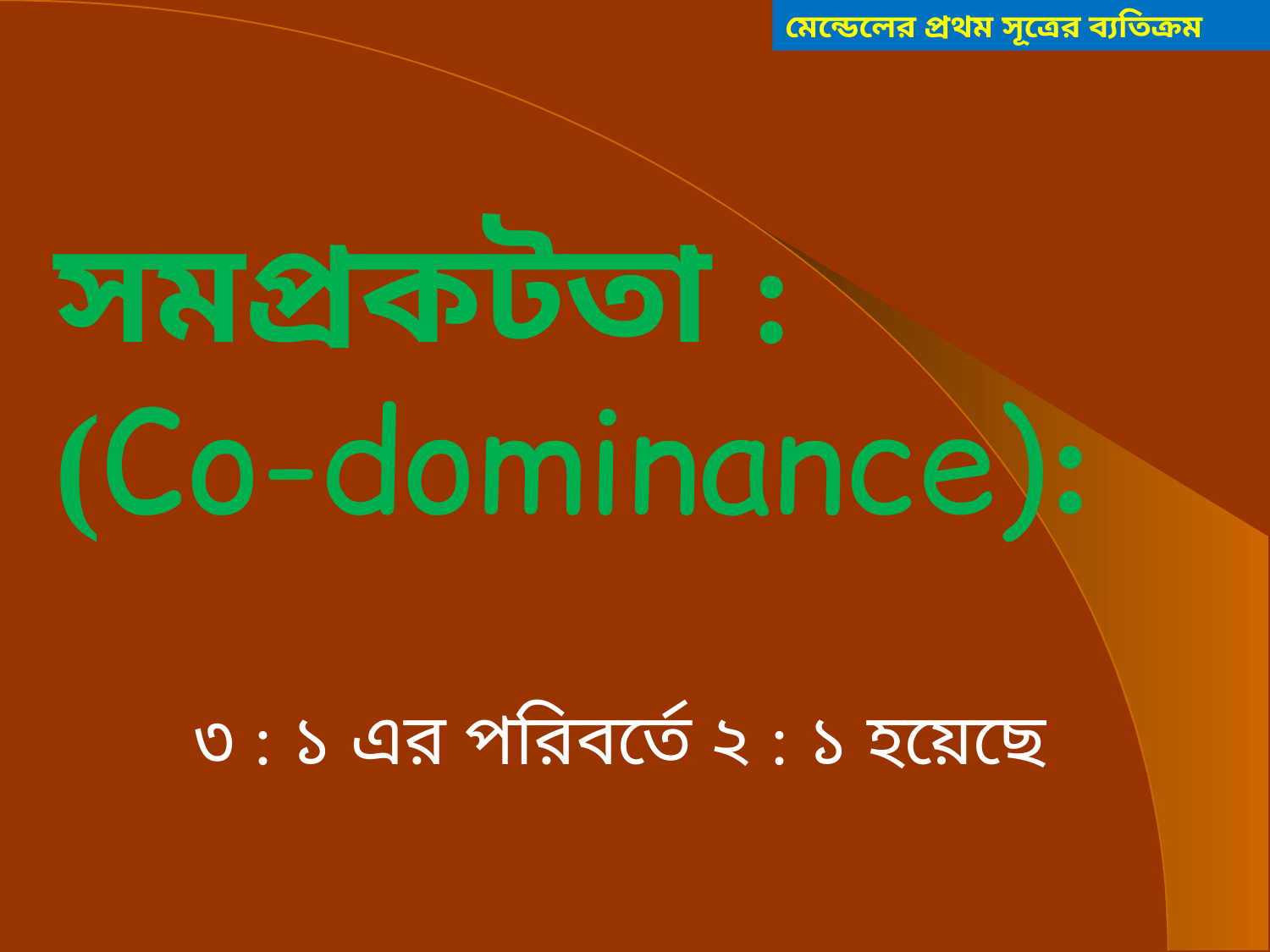

মেন্ডেলের প্রথম সূত্রের ব্যতিক্রম
সমপ্রকটতা :
(Co-dominance):
৩ : ১ এর পরিবর্তে ২ : ১ হয়েছে